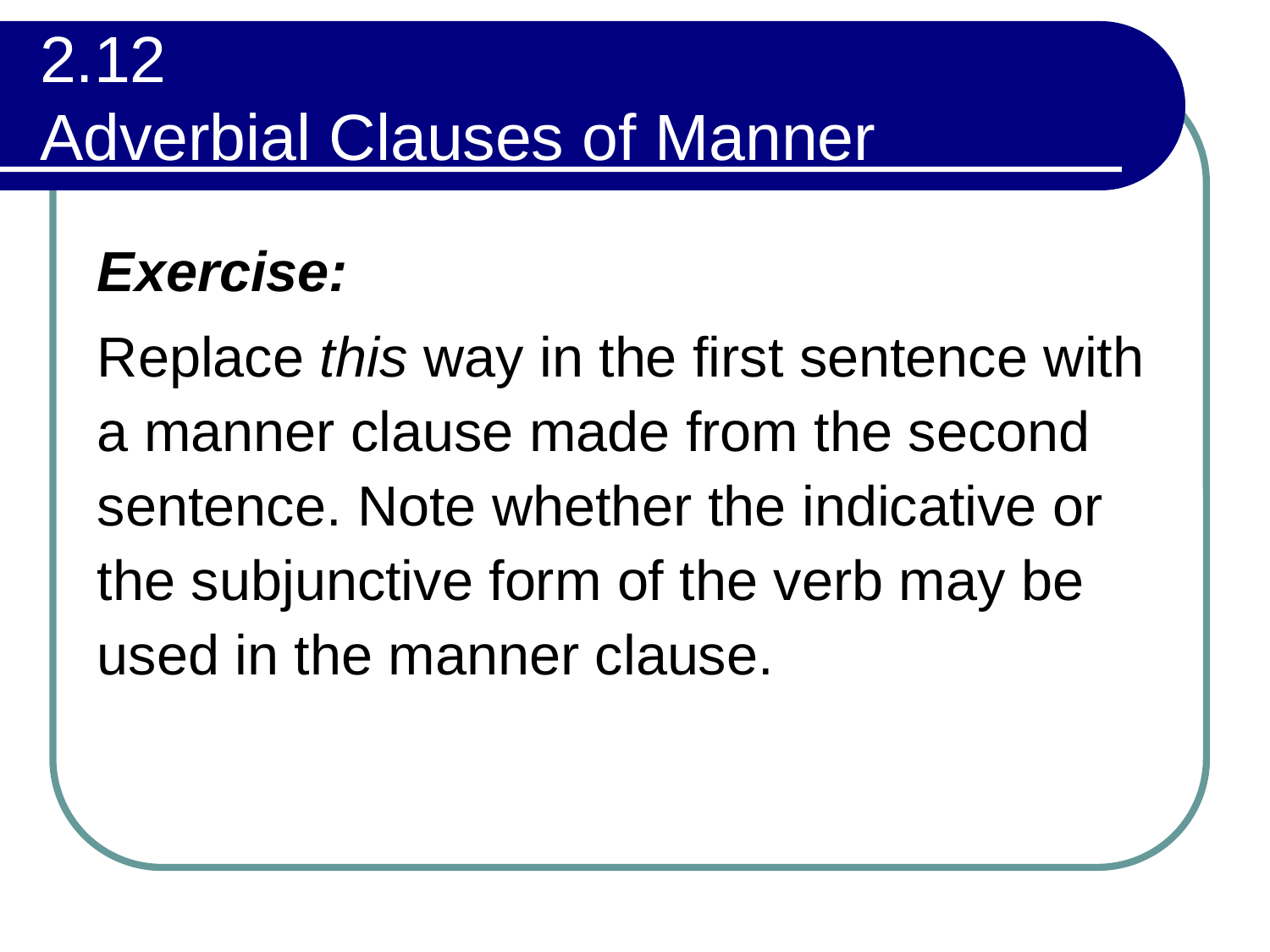

# 2.12 Adverbial Clauses of Manner
Exercise:
Replace this way in the first sentence with a manner clause made from the second sentence. Note whether the indicative or the subjunctive form of the verb may be used in the manner clause.